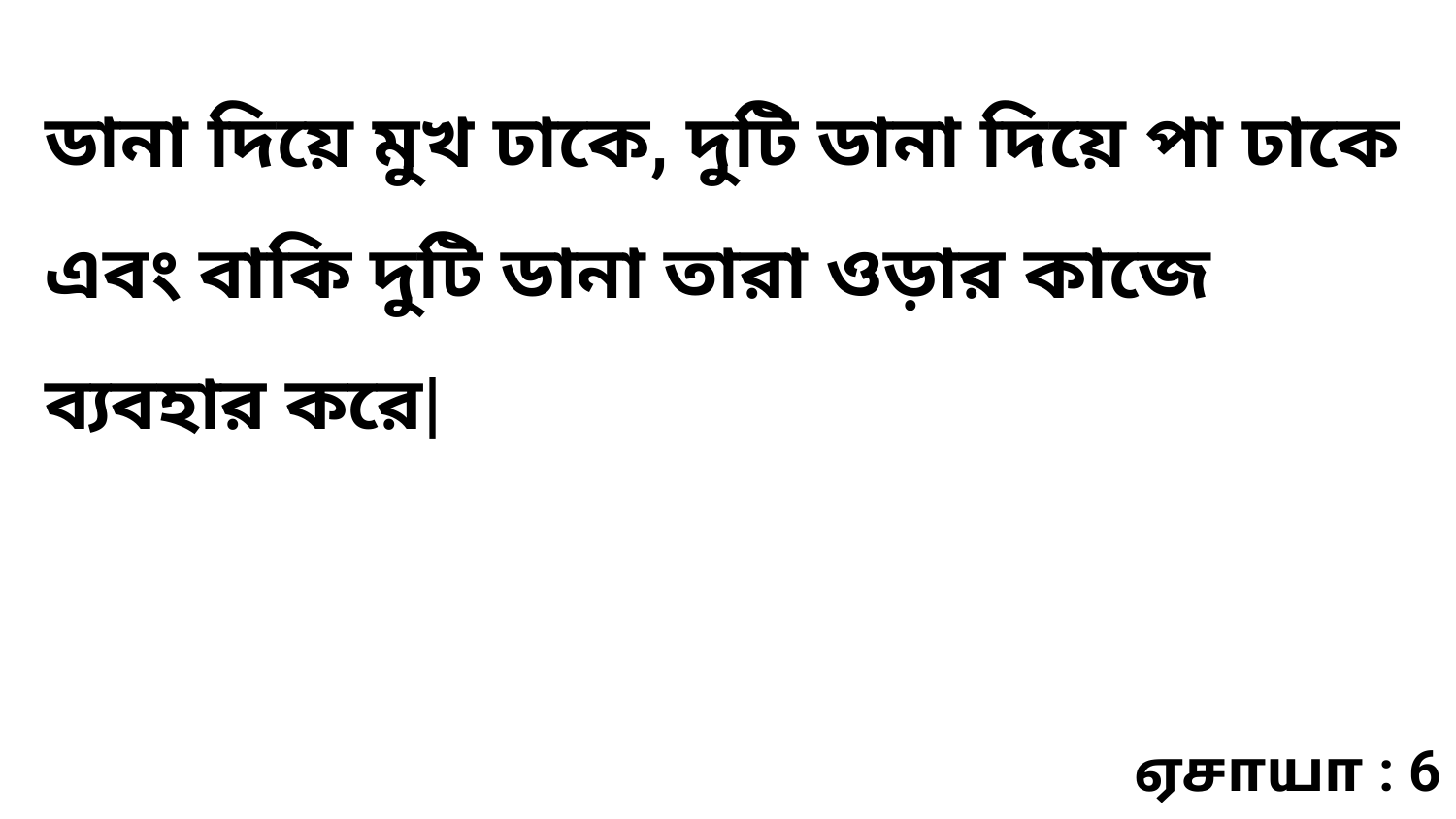

ডানা দিয়ে মুখ ঢাকে, দুটি ডানা দিয়ে পা ঢাকে এবং বাকি দুটি ডানা তারা ওড়ার কাজে ব্যবহার করে|
ஏசாயா : 6